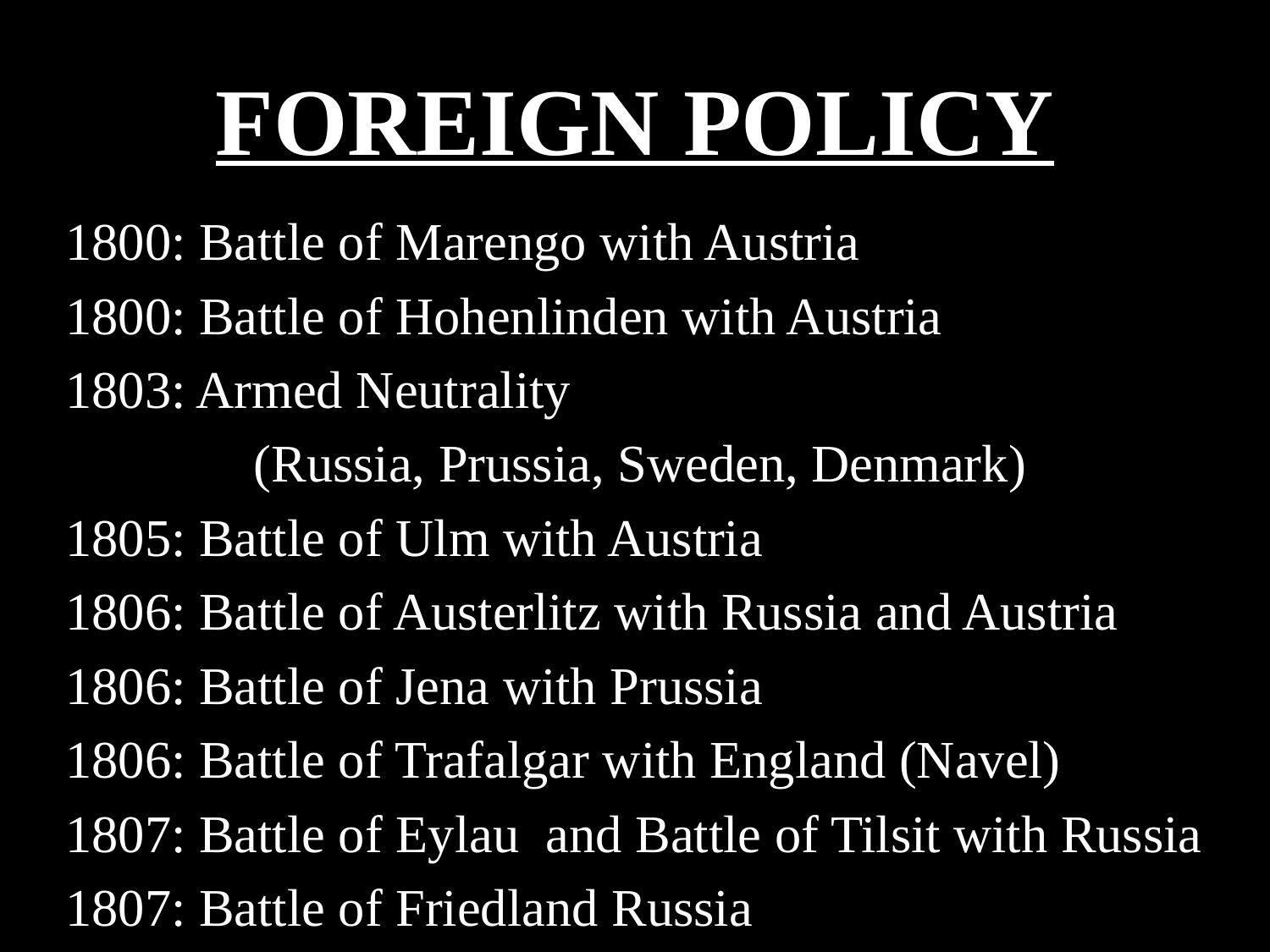

# FOREIGN POLICY
1800: Battle of Marengo with Austria
1800: Battle of Hohenlinden with Austria
1803: Armed Neutrality
		 (Russia, Prussia, Sweden, Denmark)
1805: Battle of Ulm with Austria
1806: Battle of Austerlitz with Russia and Austria
1806: Battle of Jena with Prussia
1806: Battle of Trafalgar with England (Navel)
1807: Battle of Eylau  and Battle of Tilsit with Russia
1807: Battle of Friedland Russia